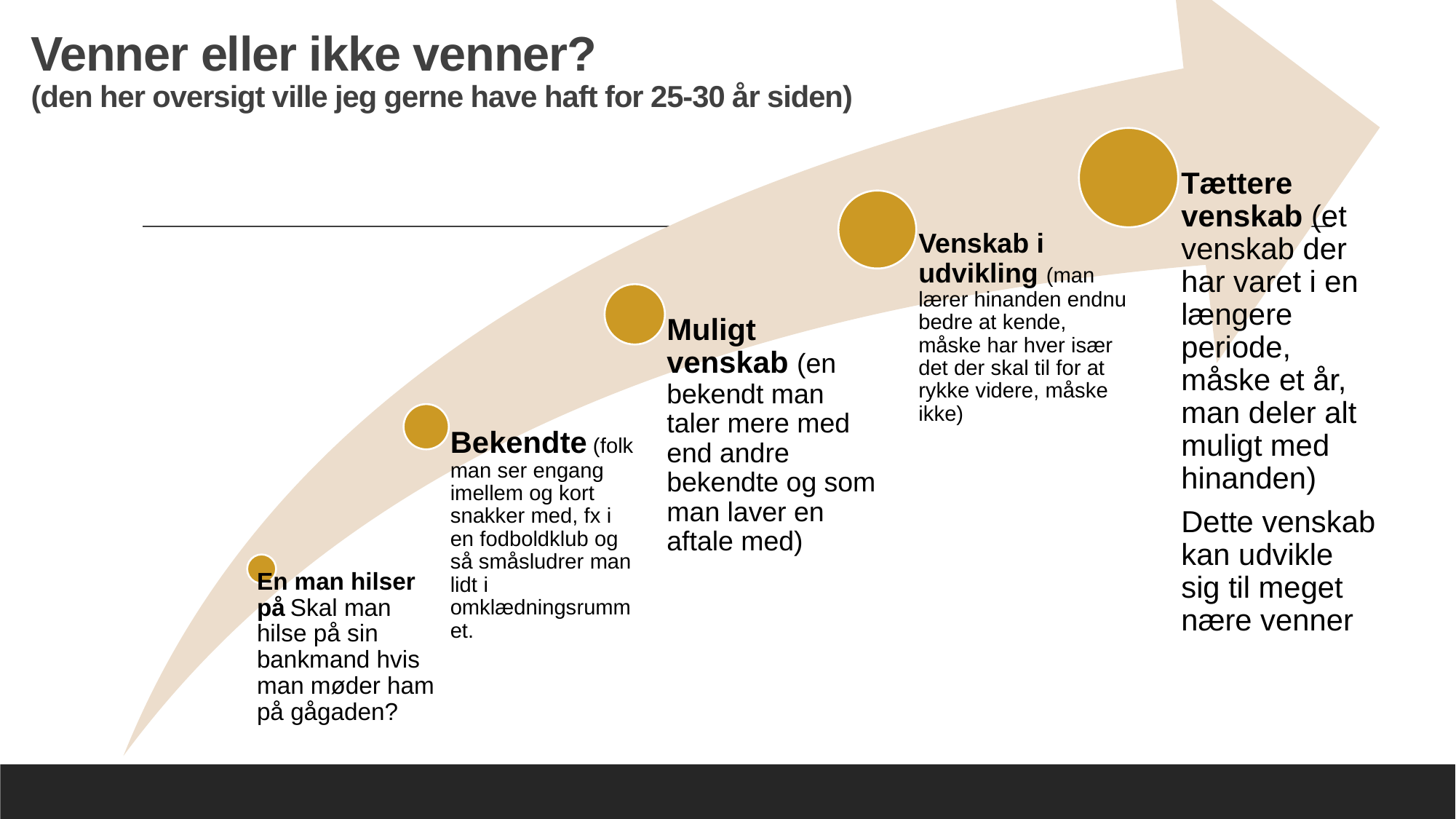

# Venner eller ikke venner? (den her oversigt ville jeg gerne have haft for 25-30 år siden)
En man hilser på Skal man hilse på sin bankmand hvis man møder ham på gågaden?
Bekendte (folk man ser engang imellem og kort snakker med, fx i en fodboldklub og så småsludrer man lidt i omklædningsrummet.
Muligt venskab (en bekendt man taler mere med end andre bekendte og som man laver en aftale med)
Venskab i udvikling (man lærer hinanden endnu bedre at kende, måske har hver især det der skal til for at rykke videre, måske ikke)
Tættere venskab (et venskab der har varet i en længere periode, måske et år, man deler alt muligt med hinanden)
Dette venskab kan udvikle sig til meget nære venner